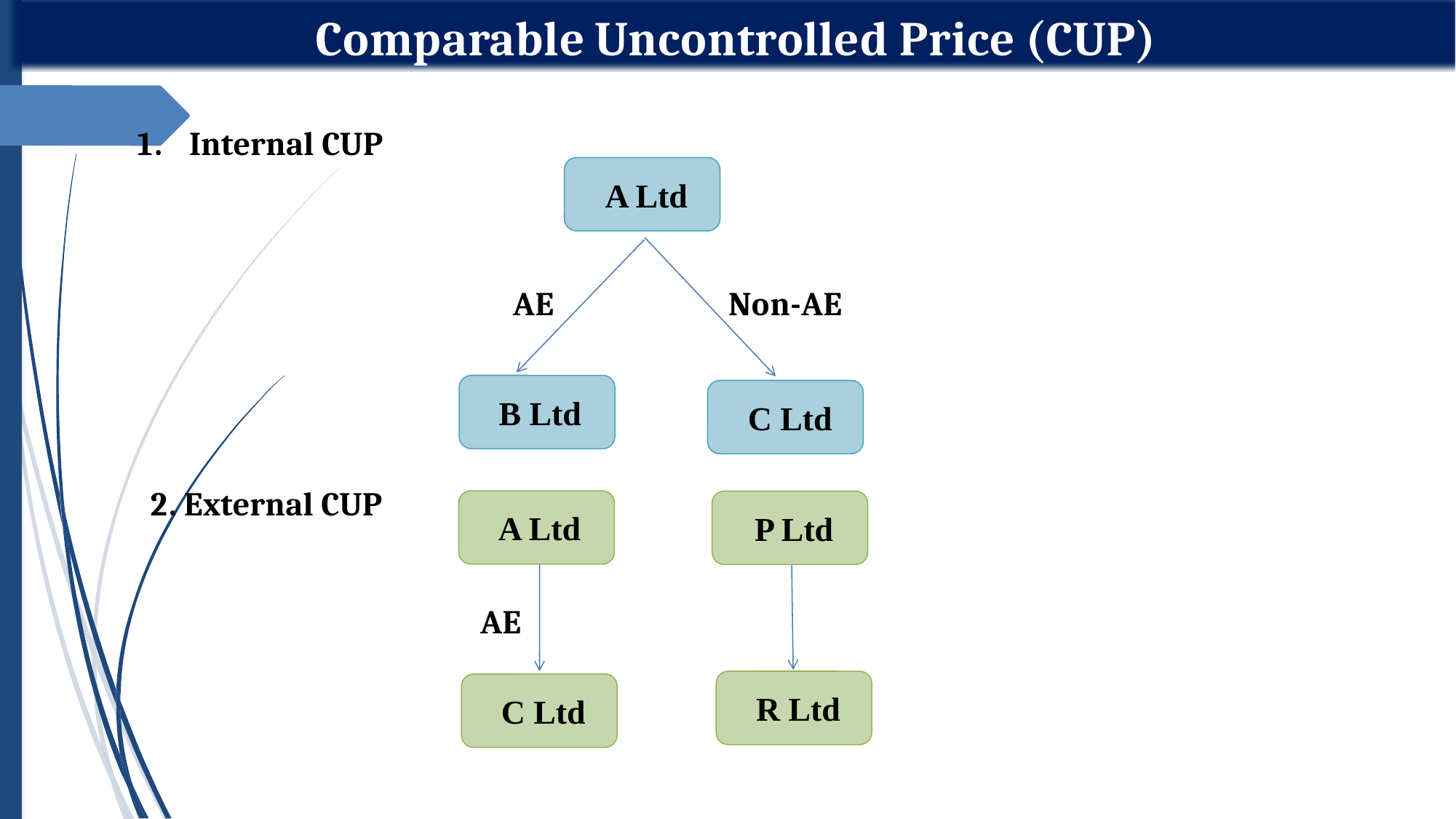

Comparable Uncontrolled Price (CUP)
Internal CUP

                                                    AE                        Non-AE

  2. External CUP

 A Ltd
 B Ltd
 C Ltd
 A Ltd
 P Ltd
AE
 R Ltd
 C Ltd